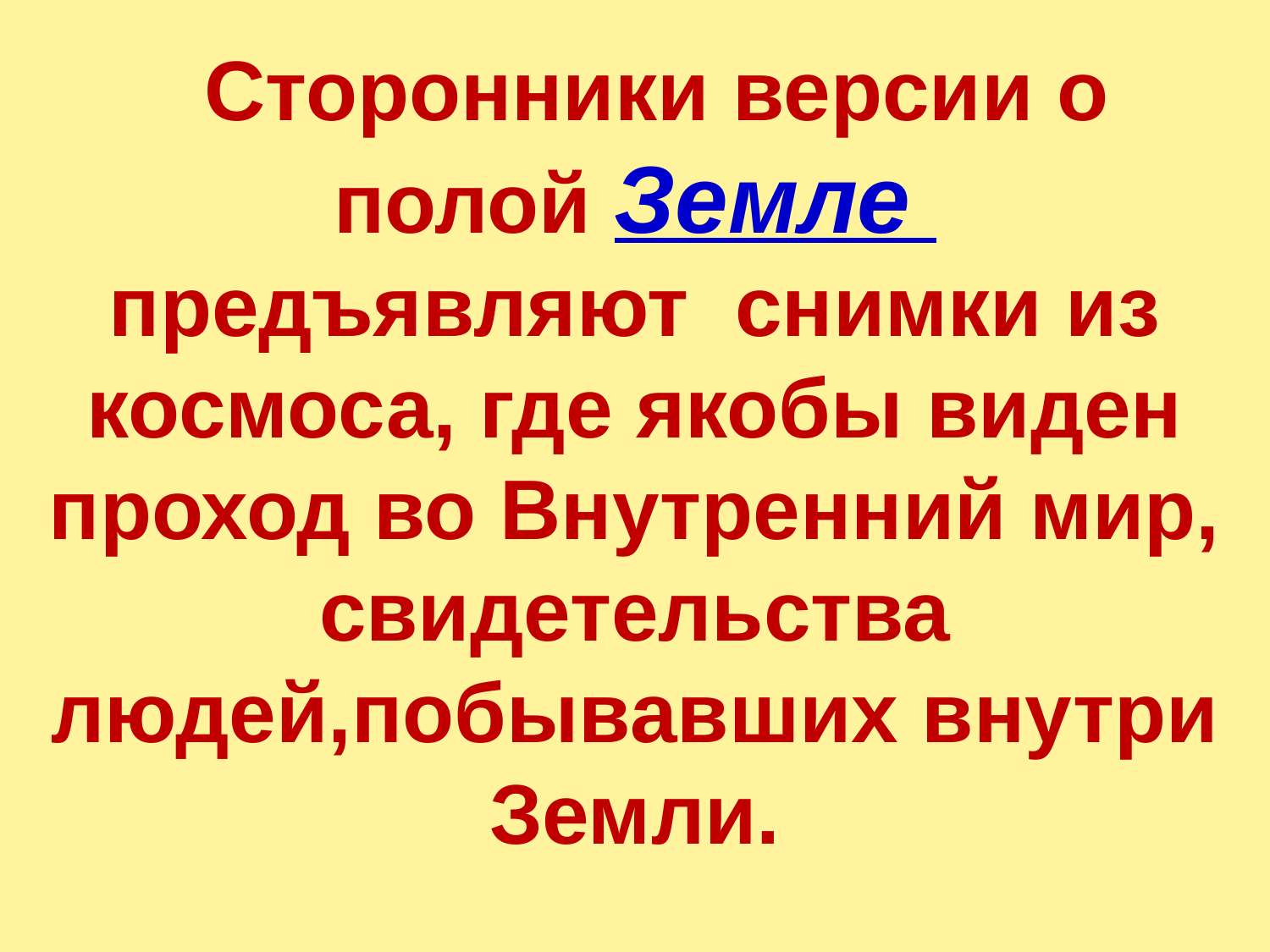

Сторонники версии о полой Земле  предъявляют  снимки из космоса, где якобы виден проход во Внутренний мир, свидетельства людей,побывавших внутри Земли.